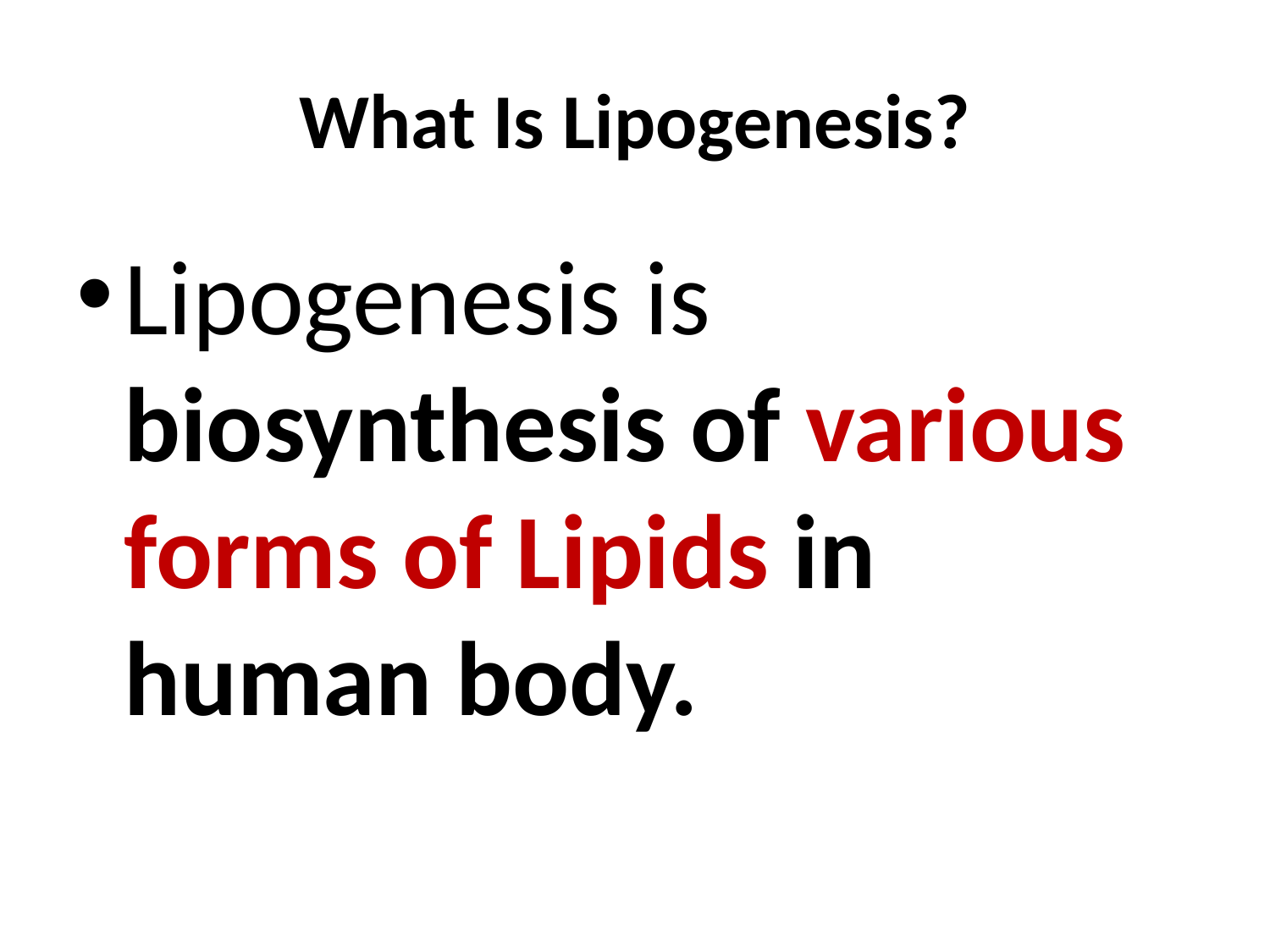

# What Is Lipogenesis?
Lipogenesis is  biosynthesis of various forms of Lipids in human body.